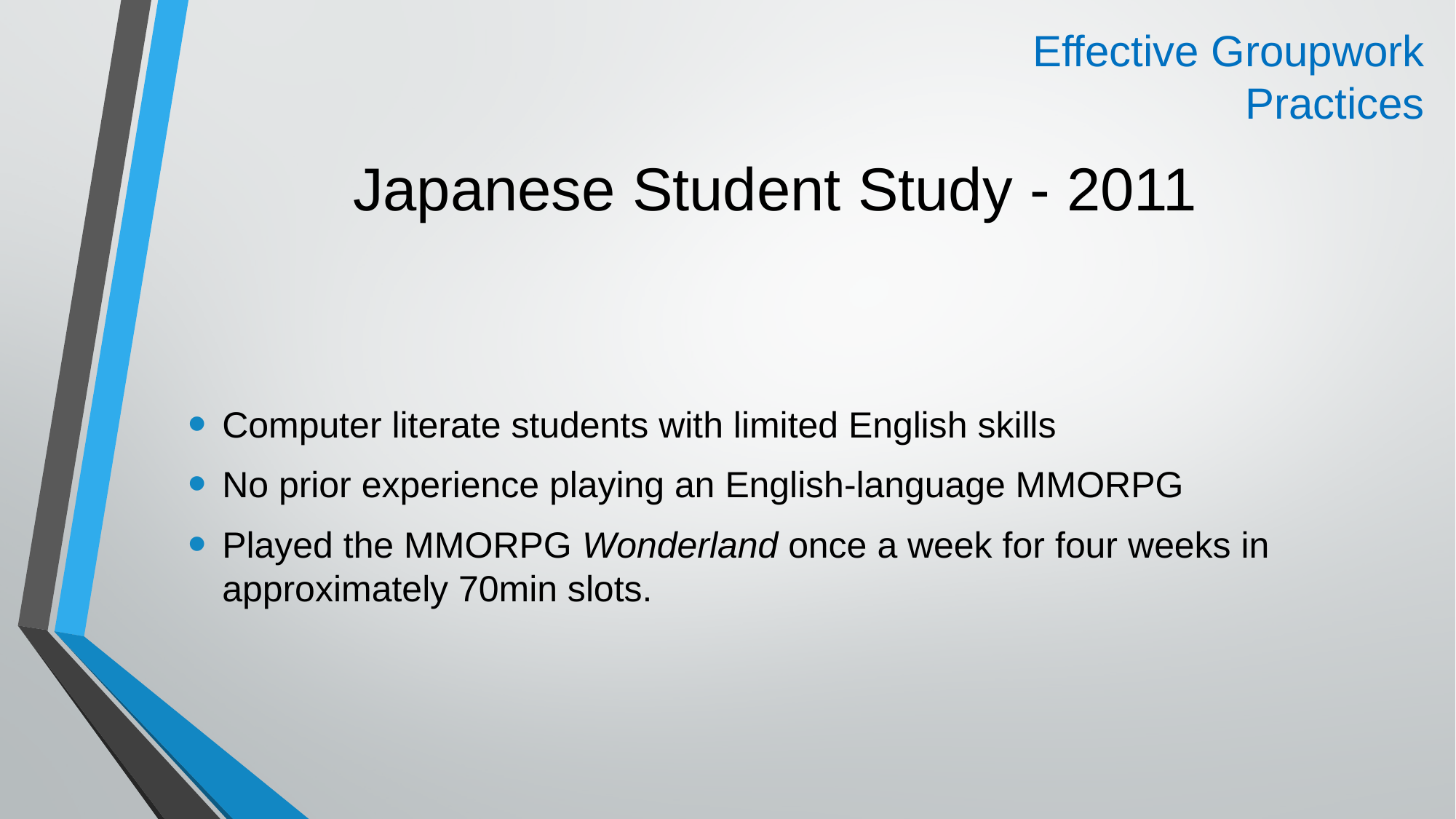

Effective Groupwork Practices
# Japanese Student Study - 2011
Computer literate students with limited English skills
No prior experience playing an English-language MMORPG
Played the MMORPG Wonderland once a week for four weeks in approximately 70min slots.